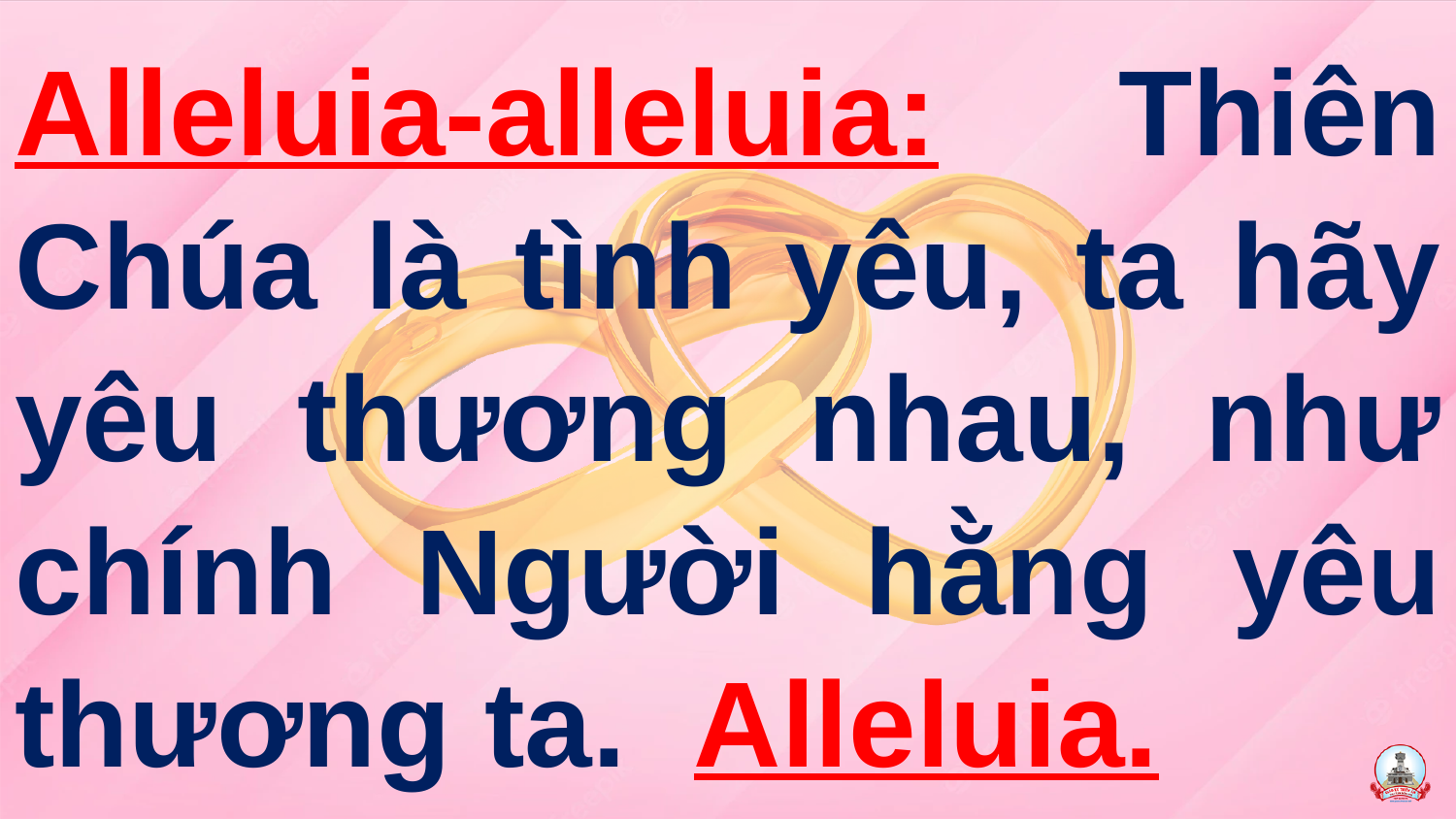

Alleluia-alleluia: Thiên Chúa là tình yêu, ta hãy yêu thương nhau, như chính Người hằng yêu thương ta.  Alleluia.

#